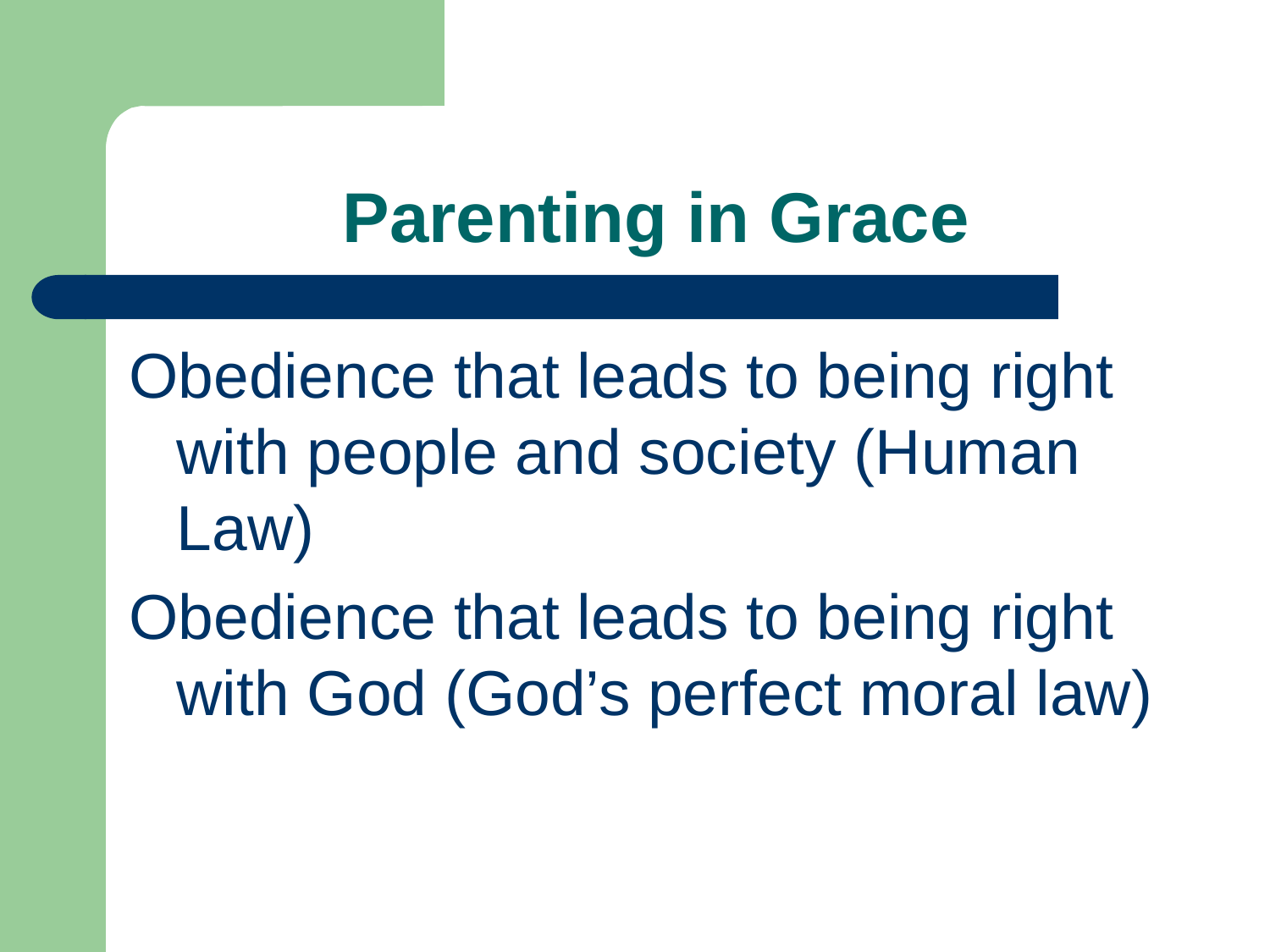

# Parenting in Grace
Obedience that leads to being right with people and society (Human Law)
Obedience that leads to being right with God (God’s perfect moral law)